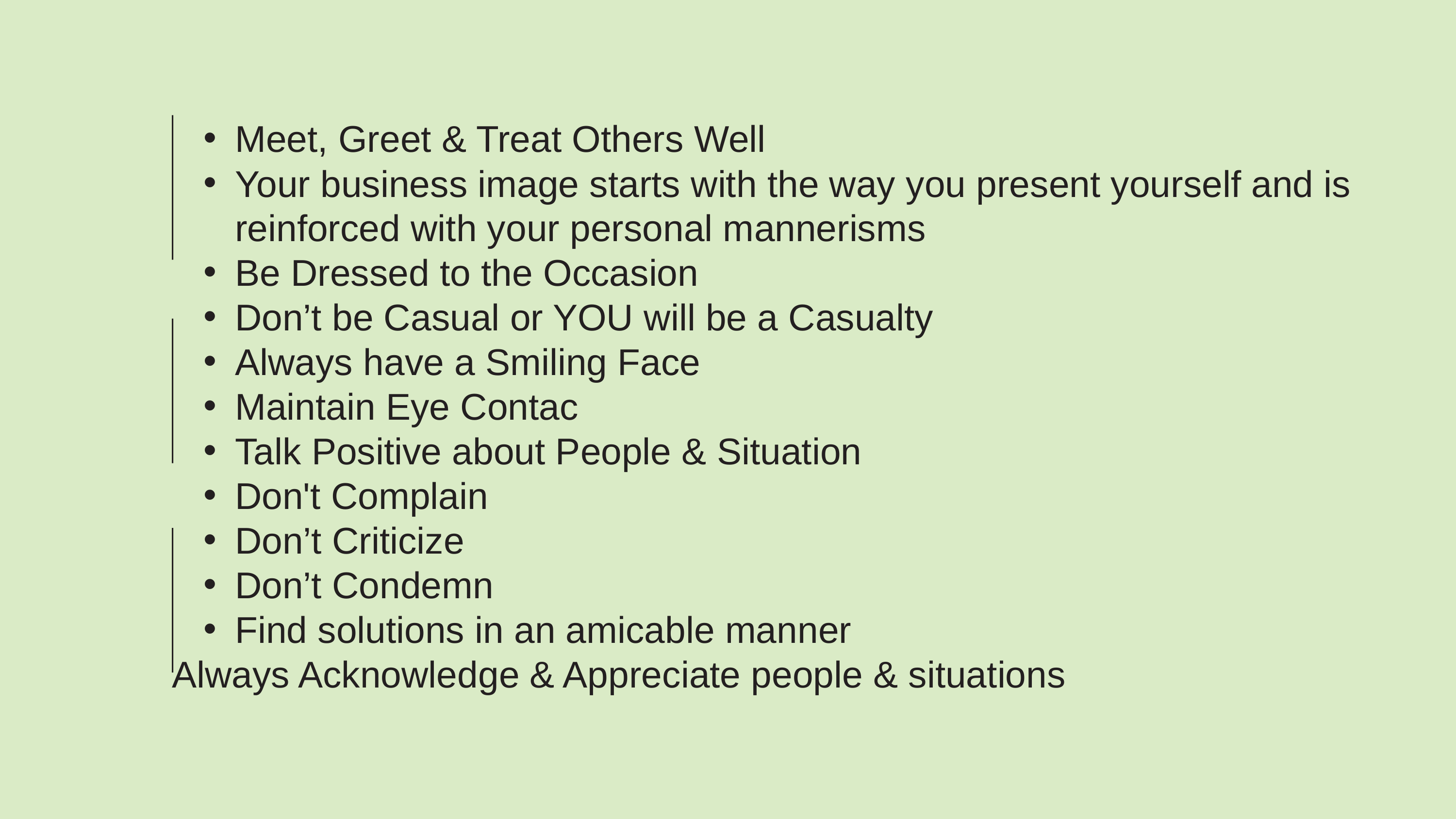

Meet, Greet & Treat Others Well
Your business image starts with the way you present yourself and is reinforced with your personal mannerisms
Be Dressed to the Occasion
Don’t be Casual or YOU will be a Casualty
Always have a Smiling Face
Maintain Eye Contac
Talk Positive about People & Situation
Don't Complain
Don’t Criticize
Don’t Condemn
Find solutions in an amicable manner
Always Acknowledge & Appreciate people & situations